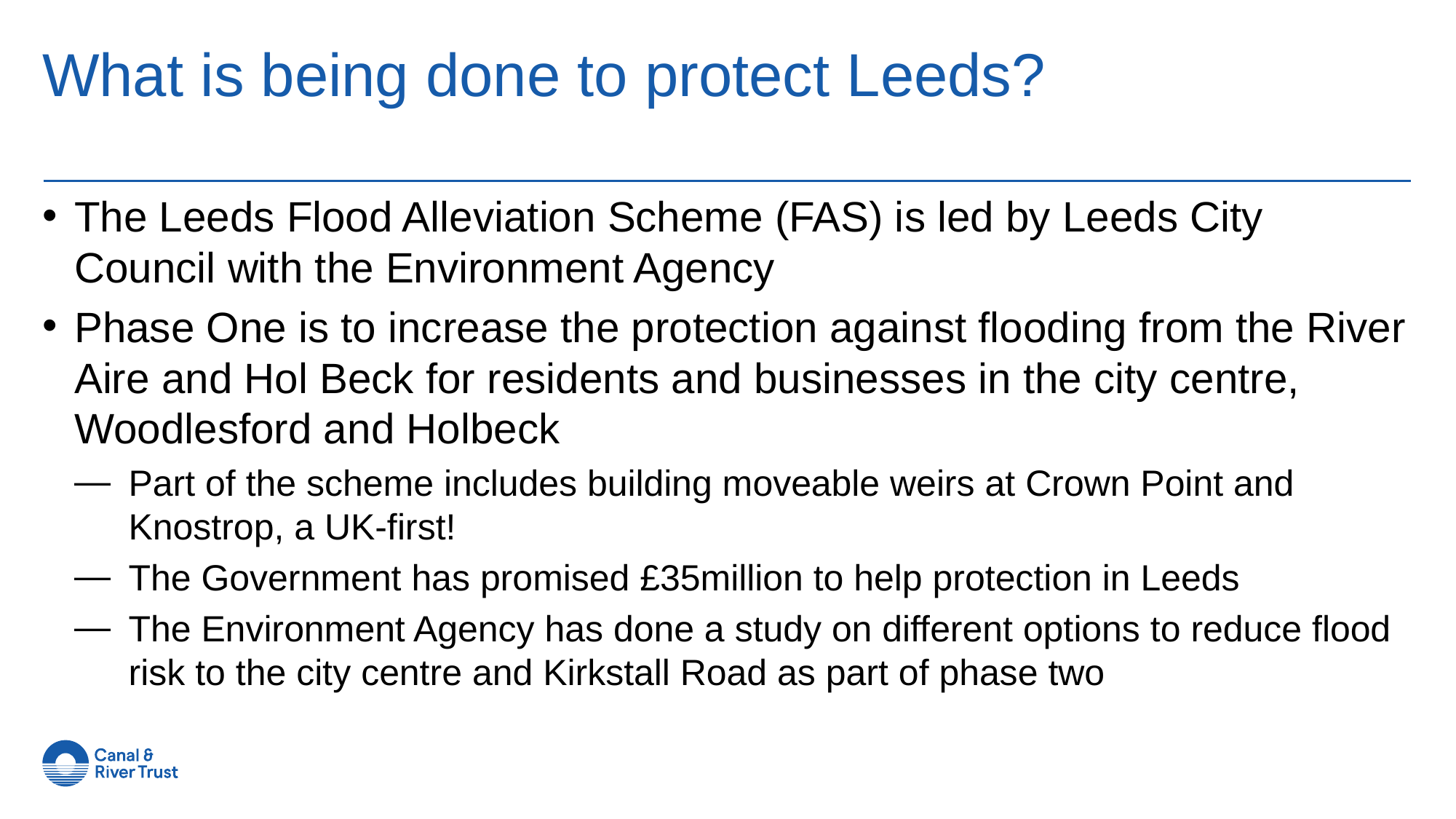

# What is being done to protect Leeds?
The Leeds Flood Alleviation Scheme (FAS) is led by Leeds City Council with the Environment Agency
Phase One is to increase the protection against flooding from the River Aire and Hol Beck for residents and businesses in the city centre, Woodlesford and Holbeck
Part of the scheme includes building moveable weirs at Crown Point and Knostrop, a UK-first!
The Government has promised £35million to help protection in Leeds
The Environment Agency has done a study on different options to reduce flood risk to the city centre and Kirkstall Road as part of phase two